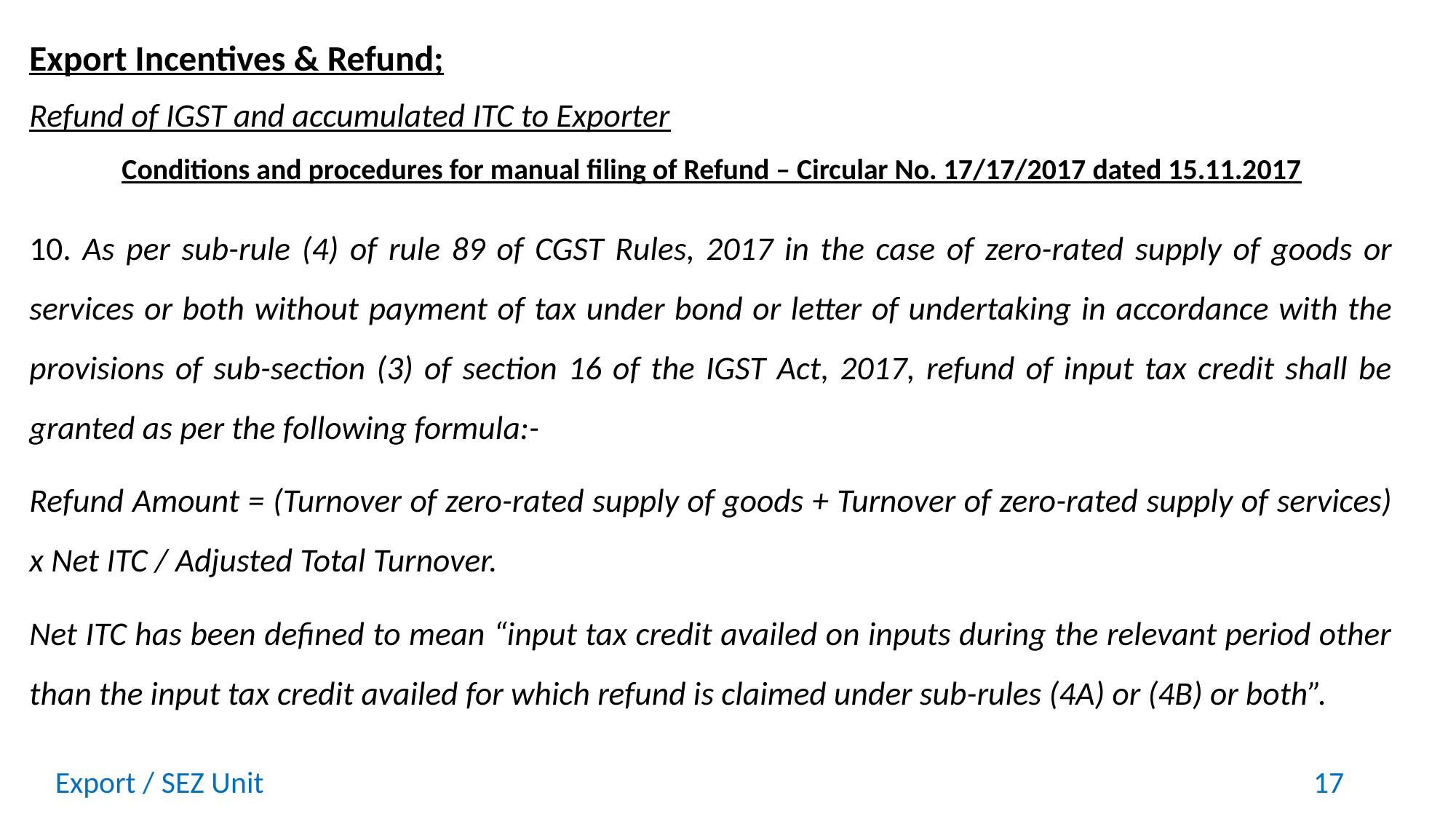

Export Incentives & Refund;
Refund of IGST and accumulated ITC to Exporter
Conditions and procedures for manual filing of Refund – Circular No. 17/17/2017 dated 15.11.2017
10. As per sub-rule (4) of rule 89 of CGST Rules, 2017 in the case of zero-rated supply of goods or services or both without payment of tax under bond or letter of undertaking in accordance with the provisions of sub-section (3) of section 16 of the IGST Act, 2017, refund of input tax credit shall be granted as per the following formula:-
Refund Amount = (Turnover of zero-rated supply of goods + Turnover of zero-rated supply of services) x Net ITC / Adjusted Total Turnover.
Net ITC has been defined to mean “input tax credit availed on inputs during the relevant period other than the input tax credit availed for which refund is claimed under sub-rules (4A) or (4B) or both”.

Export / SEZ Unit
17